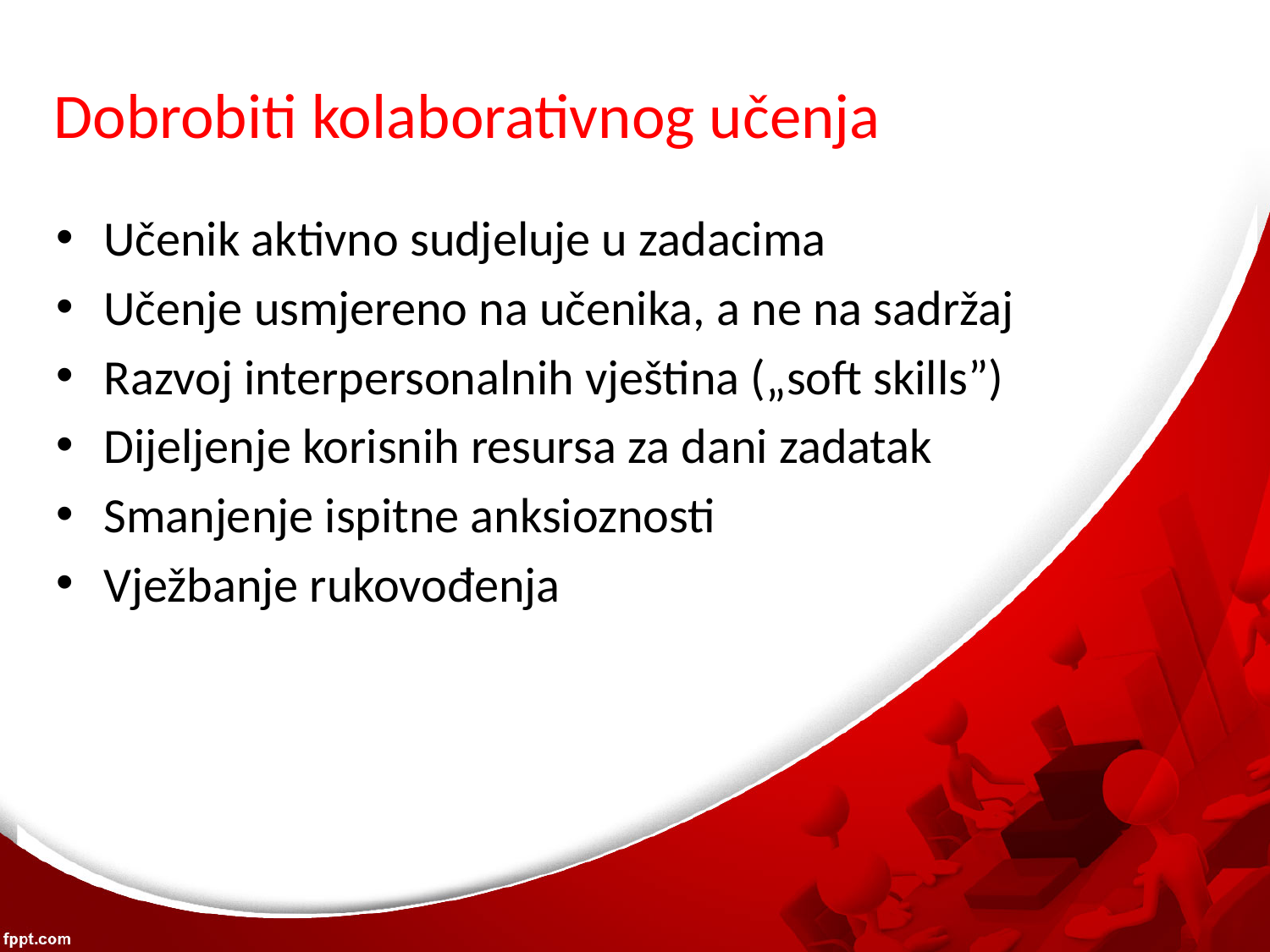

# Dobrobiti kolaborativnog učenja
Učenik aktivno sudjeluje u zadacima
Učenje usmjereno na učenika, a ne na sadržaj
Razvoj interpersonalnih vještina („soft skills”)
Dijeljenje korisnih resursa za dani zadatak
Smanjenje ispitne anksioznosti
Vježbanje rukovođenja